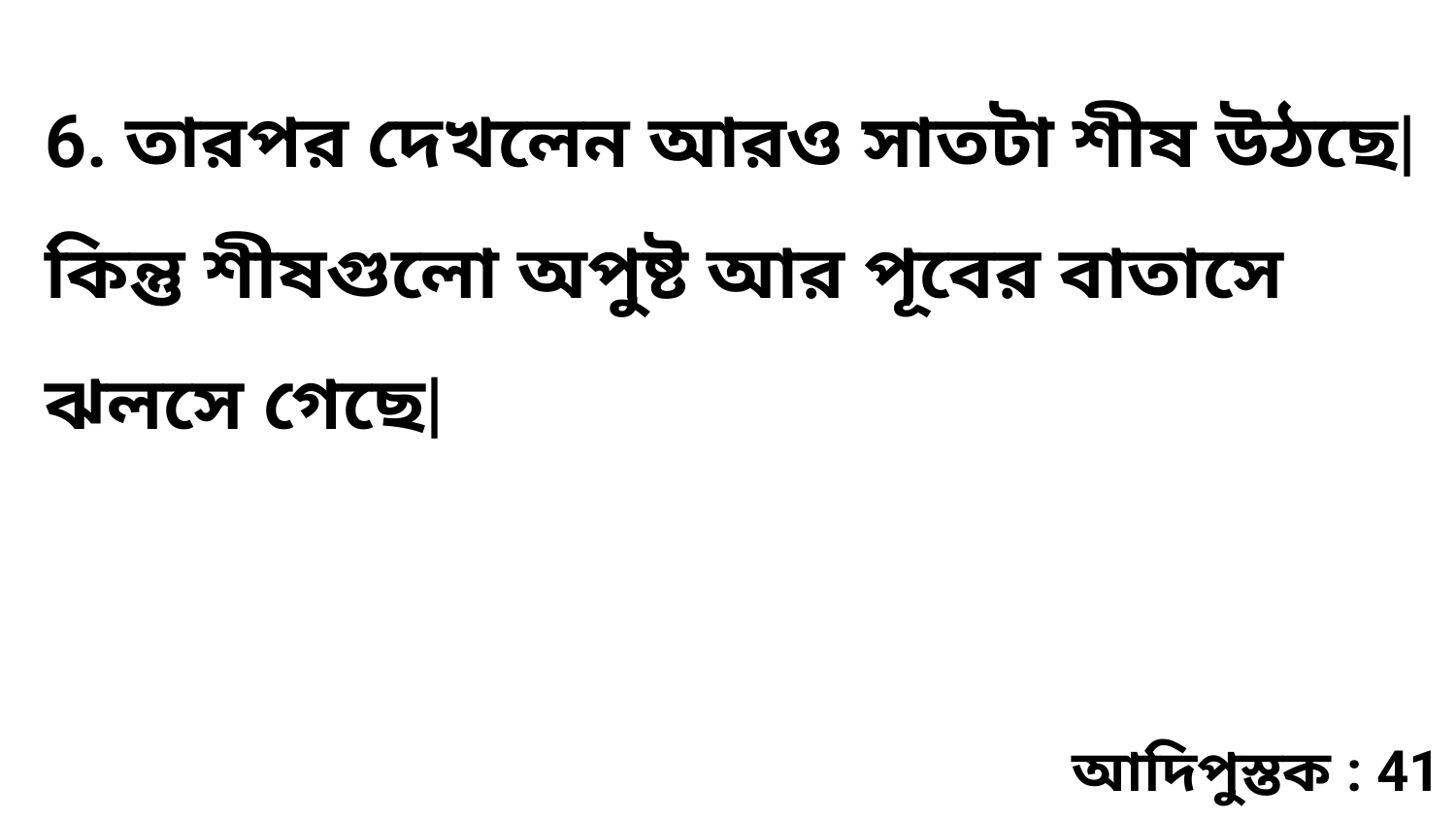

6. তারপর দেখলেন আরও সাতটা শীষ উঠছে| কিন্তু শীষগুলো অপুষ্ট আর পূবের বাতাসে ঝলসে গেছে|
আদিপুস্তক : 41